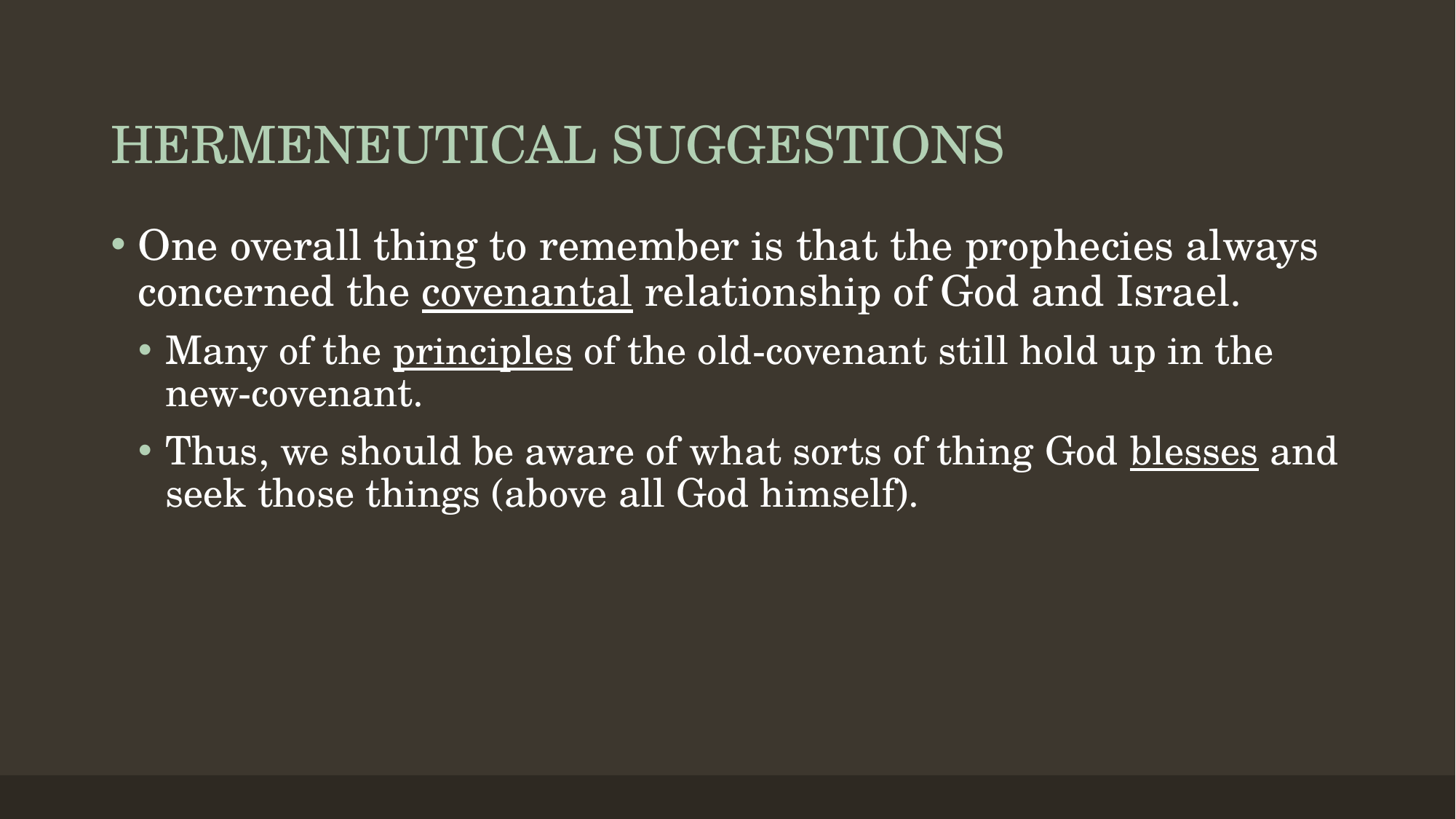

# HERMENEUTICAL SUGGESTIONS
One overall thing to remember is that the prophecies always concerned the covenantal relationship of God and Israel.
Many of the principles of the old-covenant still hold up in the new-covenant.
Thus, we should be aware of what sorts of thing God blesses and seek those things (above all God himself).